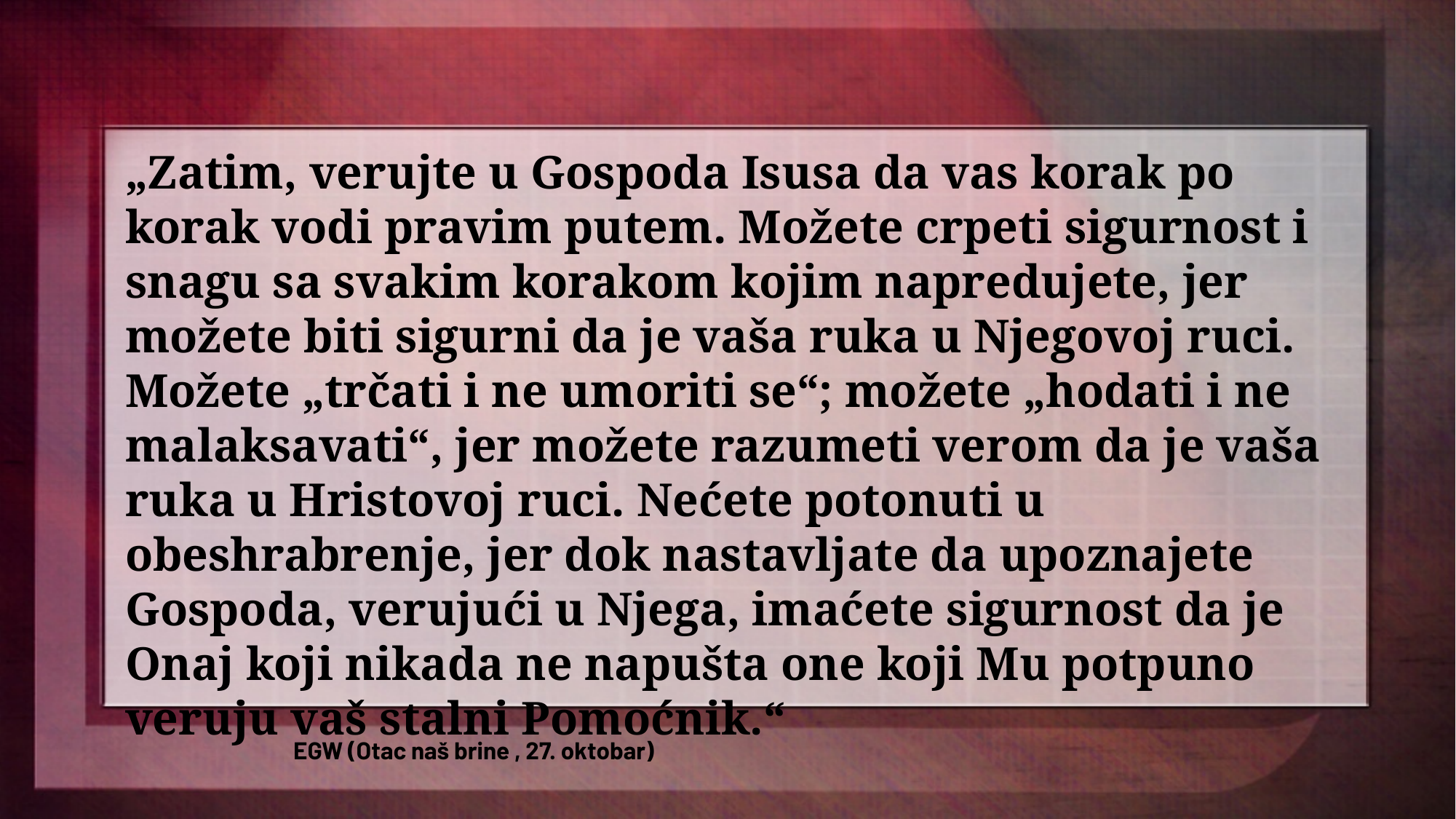

„Zatim, verujte u Gospoda Isusa da vas korak po korak vodi pravim putem. Možete crpeti sigurnost i snagu sa svakim korakom kojim napredujete, jer možete biti sigurni da je vaša ruka u Njegovoj ruci. Možete „trčati i ne umoriti se“; možete „hodati i ne malaksavati“, jer možete razumeti verom da je vaša ruka u Hristovoj ruci. Nećete potonuti u obeshrabrenje, jer dok nastavljate da upoznajete Gospoda, verujući u Njega, imaćete sigurnost da je Onaj koji nikada ne napušta one koji Mu potpuno veruju vaš stalni Pomoćnik.“
EGW (Otac naš brine , 27. oktobar)